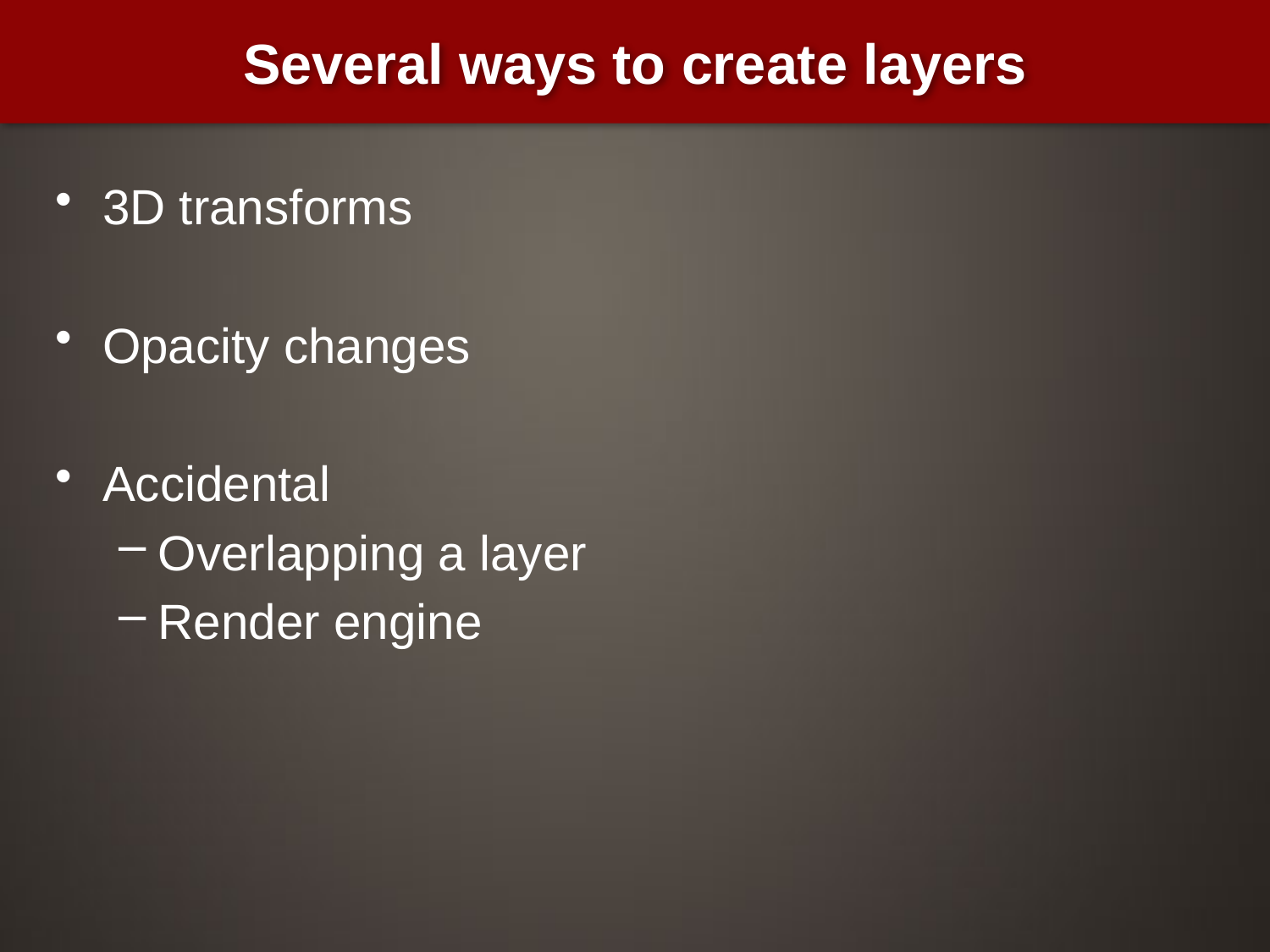

# Several ways to create layers
3D transforms

Opacity changes

Accidental
Overlapping a layer
Render engine